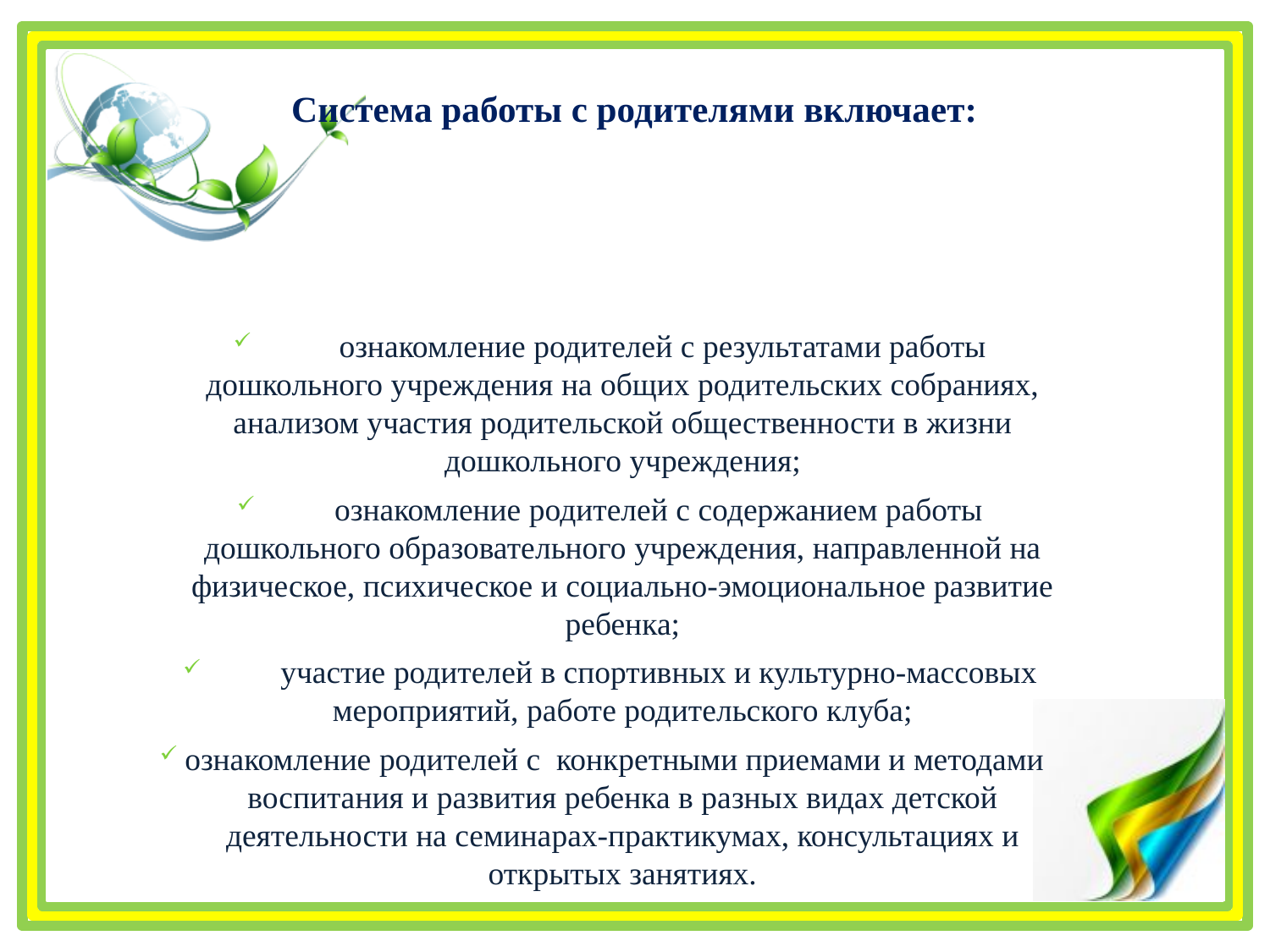

# Система работы с родителями включает:

          ознакомление родителей с результатами работы дошкольного учреждения на общих родительских собраниях, анализом участия родительской общественности в жизни дошкольного учреждения;
         ознакомление родителей с содержанием работы дошкольного образовательного учреждения, направленной на физическое, психическое и социально-эмоциональное развитие ребенка;
         участие родителей в спортивных и культурно-массовых мероприятий, работе родительского клуба;
ознакомление родителей с  конкретными приемами и методами   воспитания и развития ребенка в разных видах детской деятельности на семинарах-практикумах, консультациях и открытых занятиях.